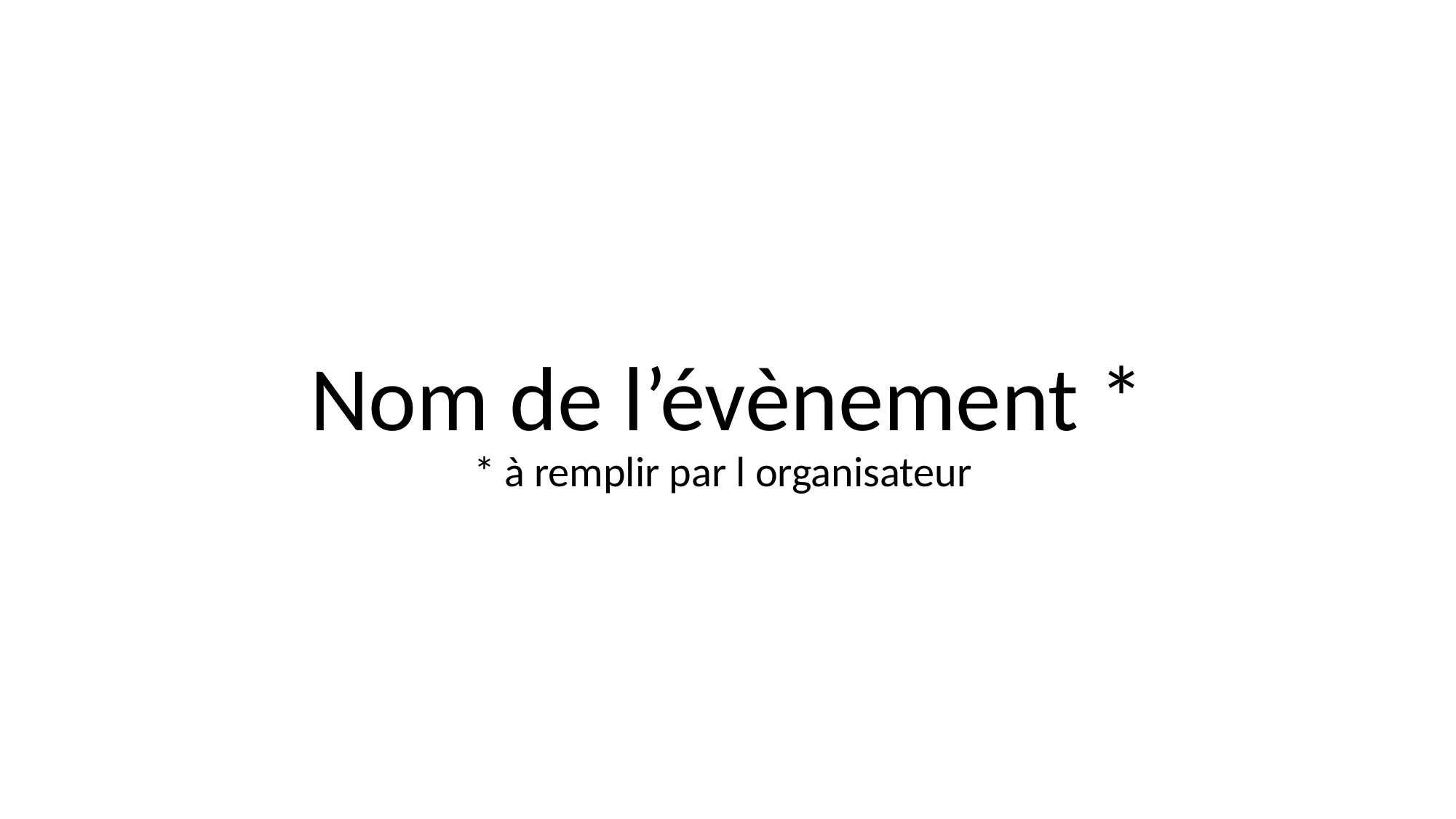

# Nom de l’évènement * * à remplir par l organisateur